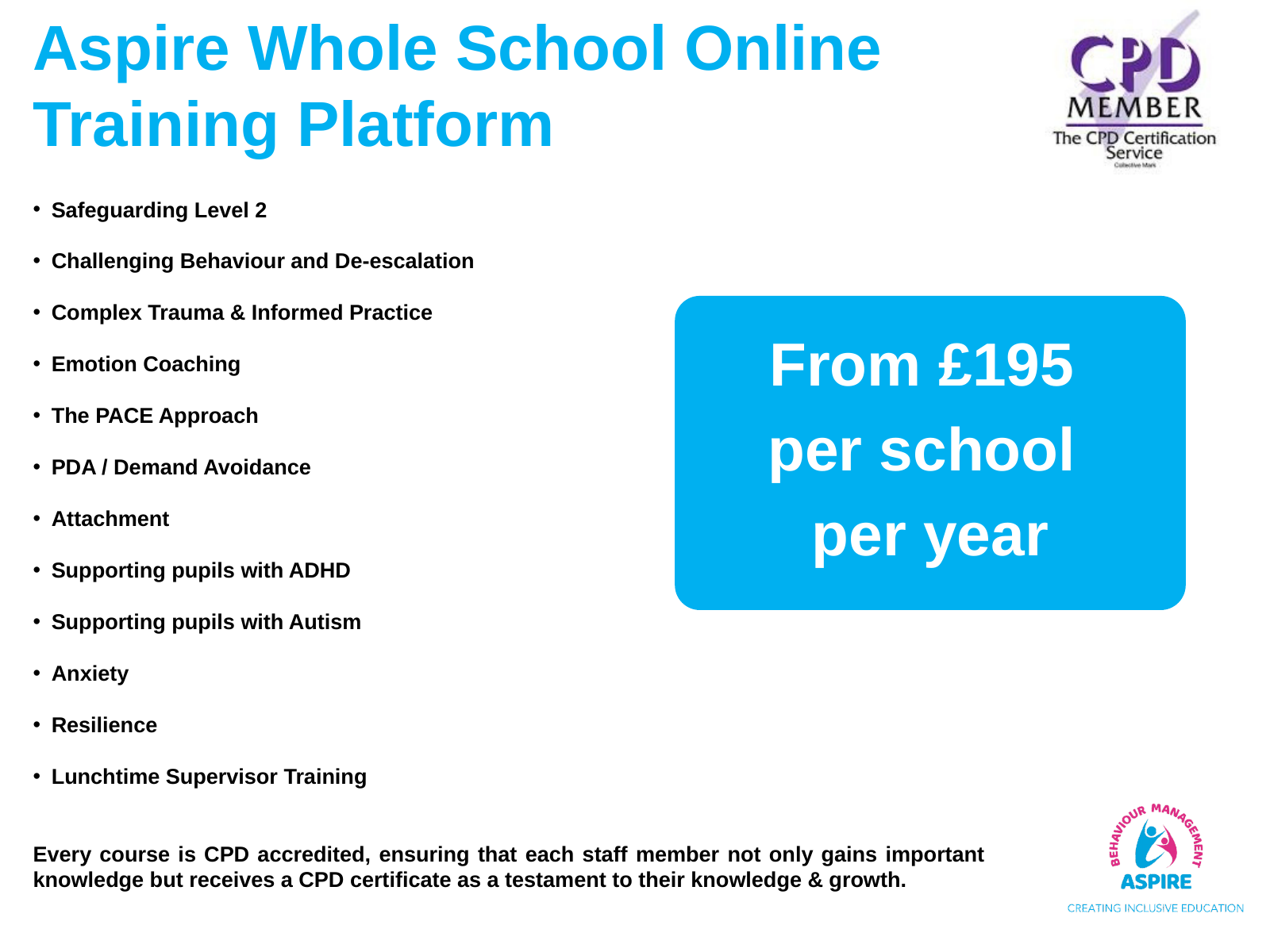

Aspire Whole School Online Training Platform

Safeguarding Level 2

Challenging Behaviour and De-escalation

Complex Trauma & Informed Practice

Emotion Coaching

The PACE Approach

PDA / Demand Avoidance

Attachment

Supporting pupils with ADHD

Supporting pupils with Autism

Anxiety

Resilience

Lunchtime Supervisor Training

Every course is CPD accredited, ensuring that each staff member not only gains important knowledge but receives a CPD certificate as a testament to their knowledge & growth.

From £195
per school
per year